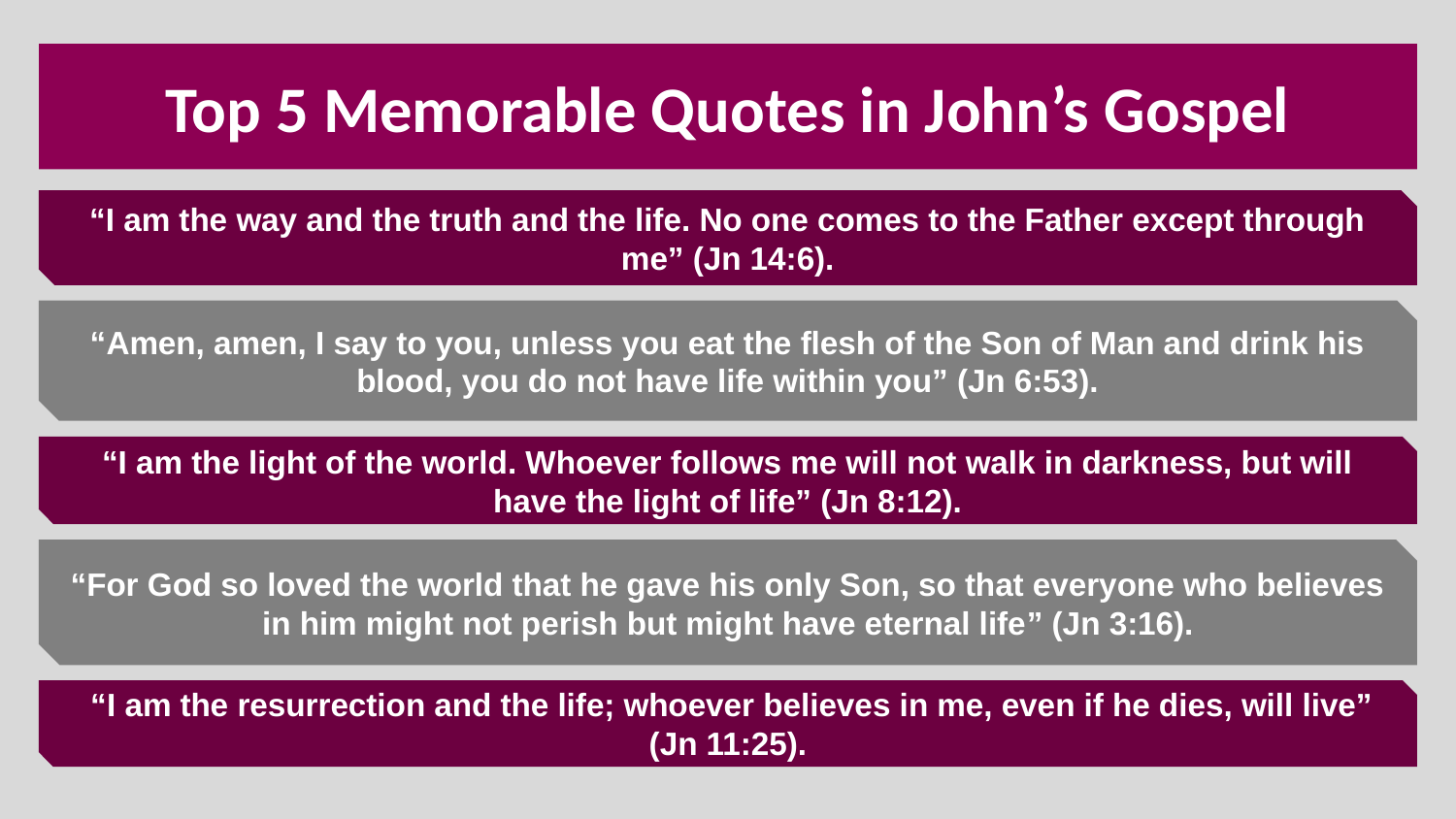

Top 5 Memorable Quotes in John’s Gospel
“I am the way and the truth and the life. No one comes to the Father except through me” (Jn 14:6).
“Amen, amen, I say to you, unless you eat the flesh of the Son of Man and drink his blood, you do not have life within you” (Jn 6:53).
“I am the light of the world. Whoever follows me will not walk in darkness, but will have the light of life” (Jn 8:12).
“For God so loved the world that he gave his only Son, so that everyone who believes in him might not perish but might have eternal life” (Jn 3:16).
 “I am the resurrection and the life; whoever believes in me, even if he dies, will live” (Jn 11:25).